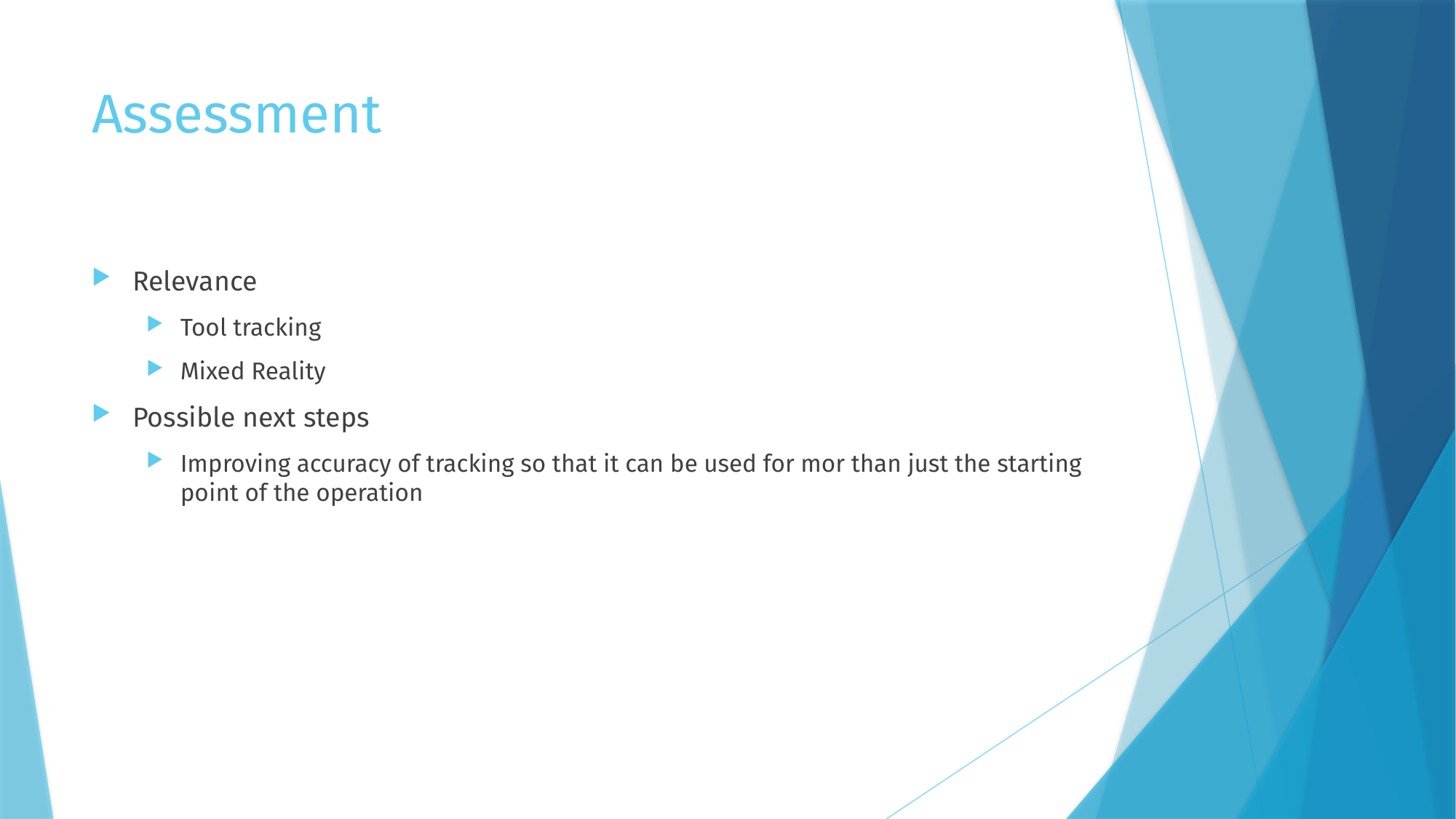

# Assessment
Relevance
Tool tracking
Mixed Reality
Possible next steps
Improving accuracy of tracking so that it can be used for mor than just the starting point of the operation